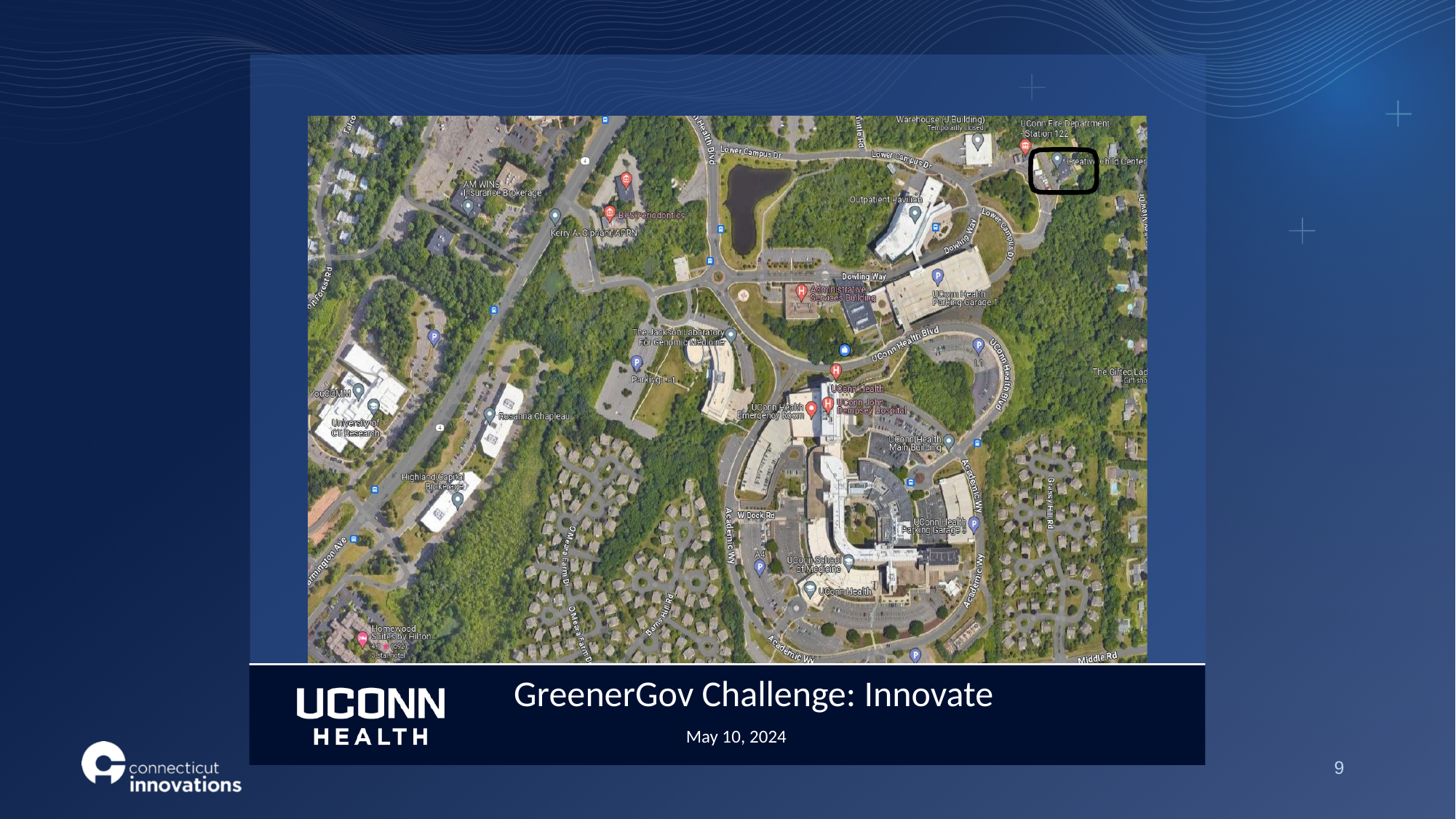

GreenerGov Challenge: Innovate
May 10, 2024
9